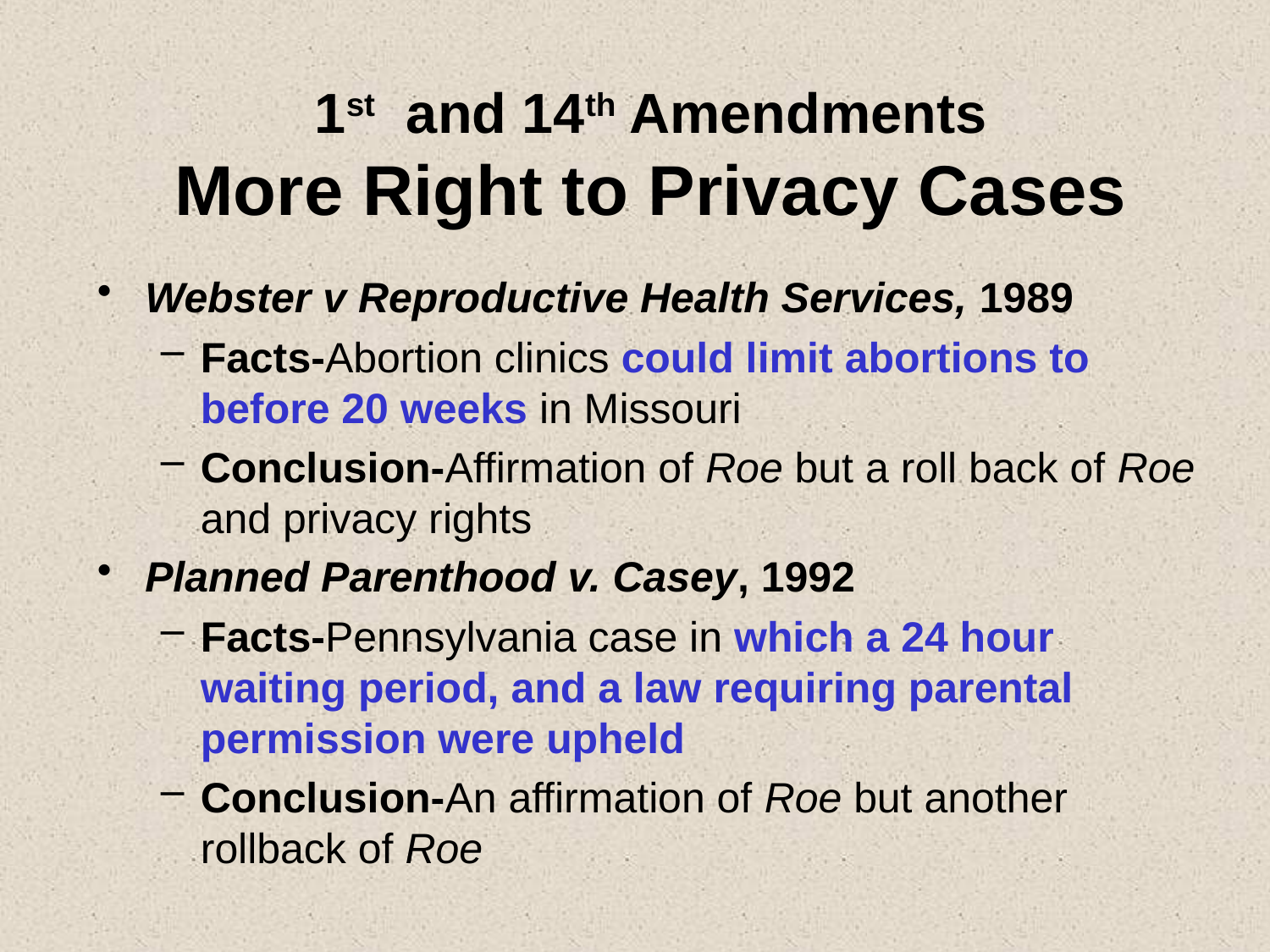

1st  and 14th Amendments
More Right to Privacy Cases
Webster v Reproductive Health Services, 1989
Facts-Abortion clinics could limit abortions to before 20 weeks in Missouri
Conclusion-Affirmation of Roe but a roll back of Roe and privacy rights
Planned Parenthood v. Casey, 1992
Facts-Pennsylvania case in which a 24 hour waiting period, and a law requiring parental permission were upheld
Conclusion-An affirmation of Roe but another rollback of Roe